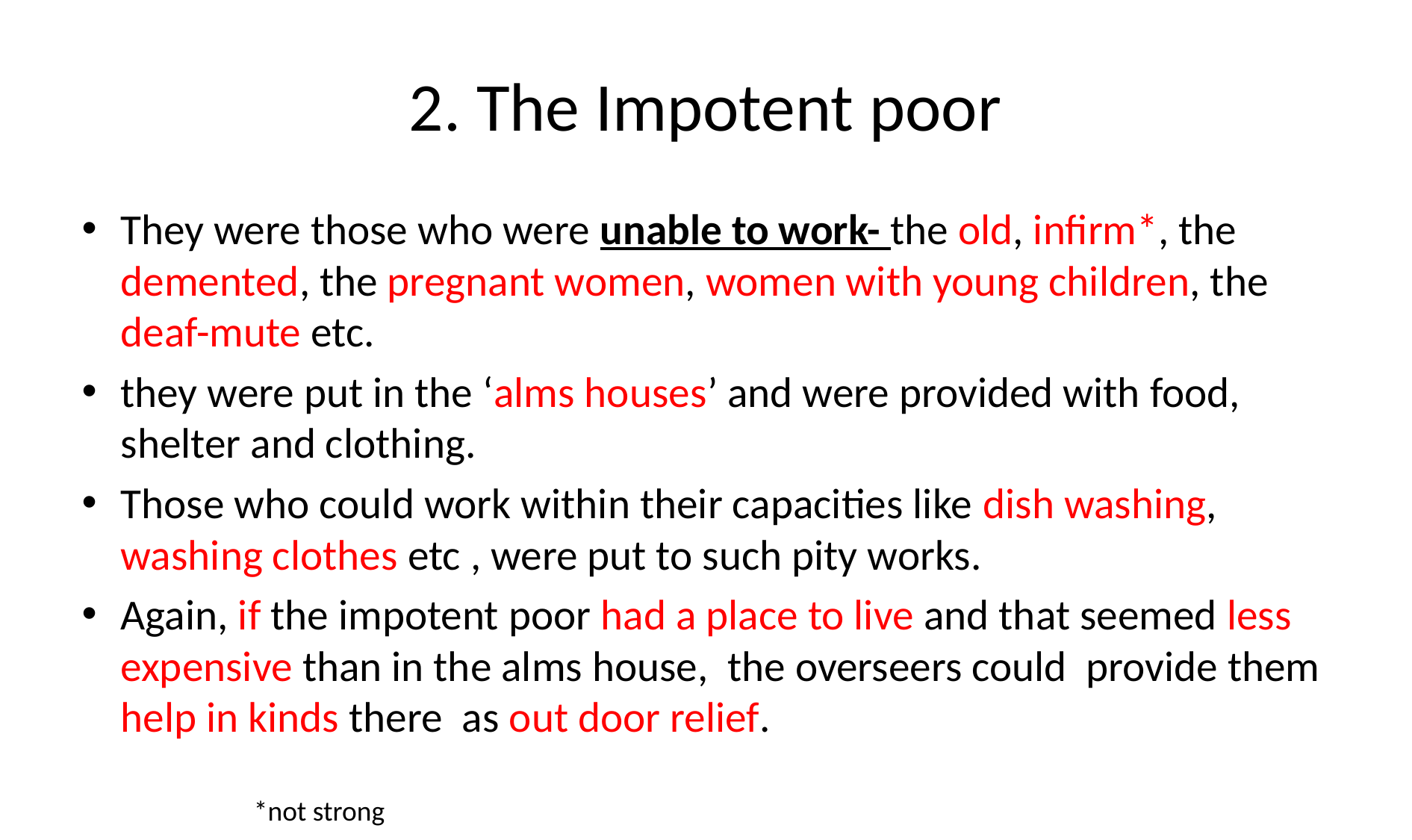

# 2. The Impotent poor
They were those who were unable to work- the old, infirm*, the demented, the pregnant women, women with young children, the deaf-mute etc.
they were put in the ‘alms houses’ and were provided with food, shelter and clothing.
Those who could work within their capacities like dish washing, washing clothes etc , were put to such pity works.
Again, if the impotent poor had a place to live and that seemed less expensive than in the alms house,  the overseers could  provide them help in kinds there  as out door relief.
*not strong